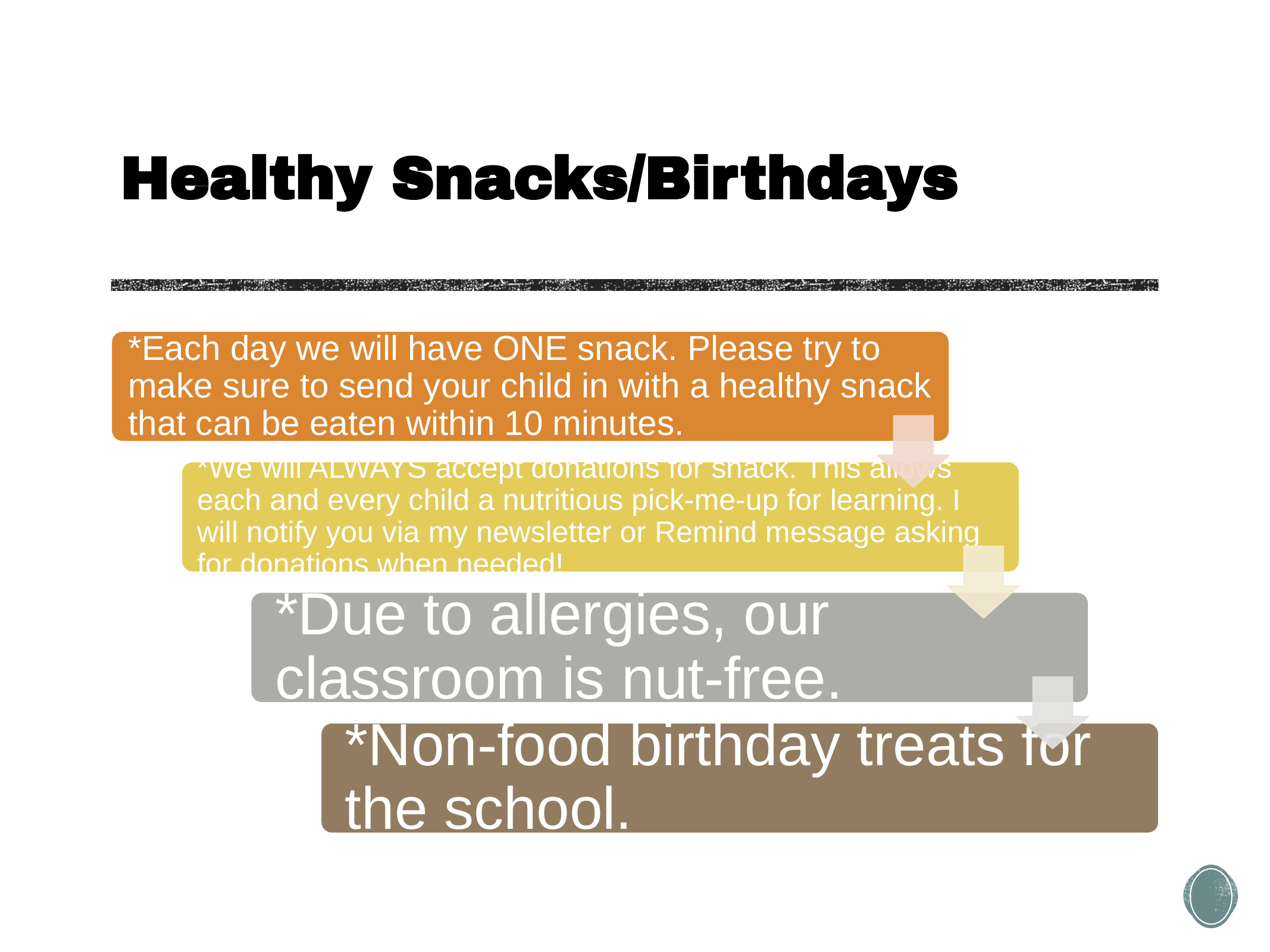

# Healthy Snacks/Birthdays

*Each day we will have ONE snack. Please try to make sure to send your child in with a healthy snack that can be eaten within 10 minutes.
*We will ALWAYS accept donations for snack. This allows each and every child a nutritious pick-me-up for learning. I will notify you via my newsletter or Remind message asking for donations when needed!
*Due to allergies, our classroom is nut-free.
*Non-food birthday treats for the school.